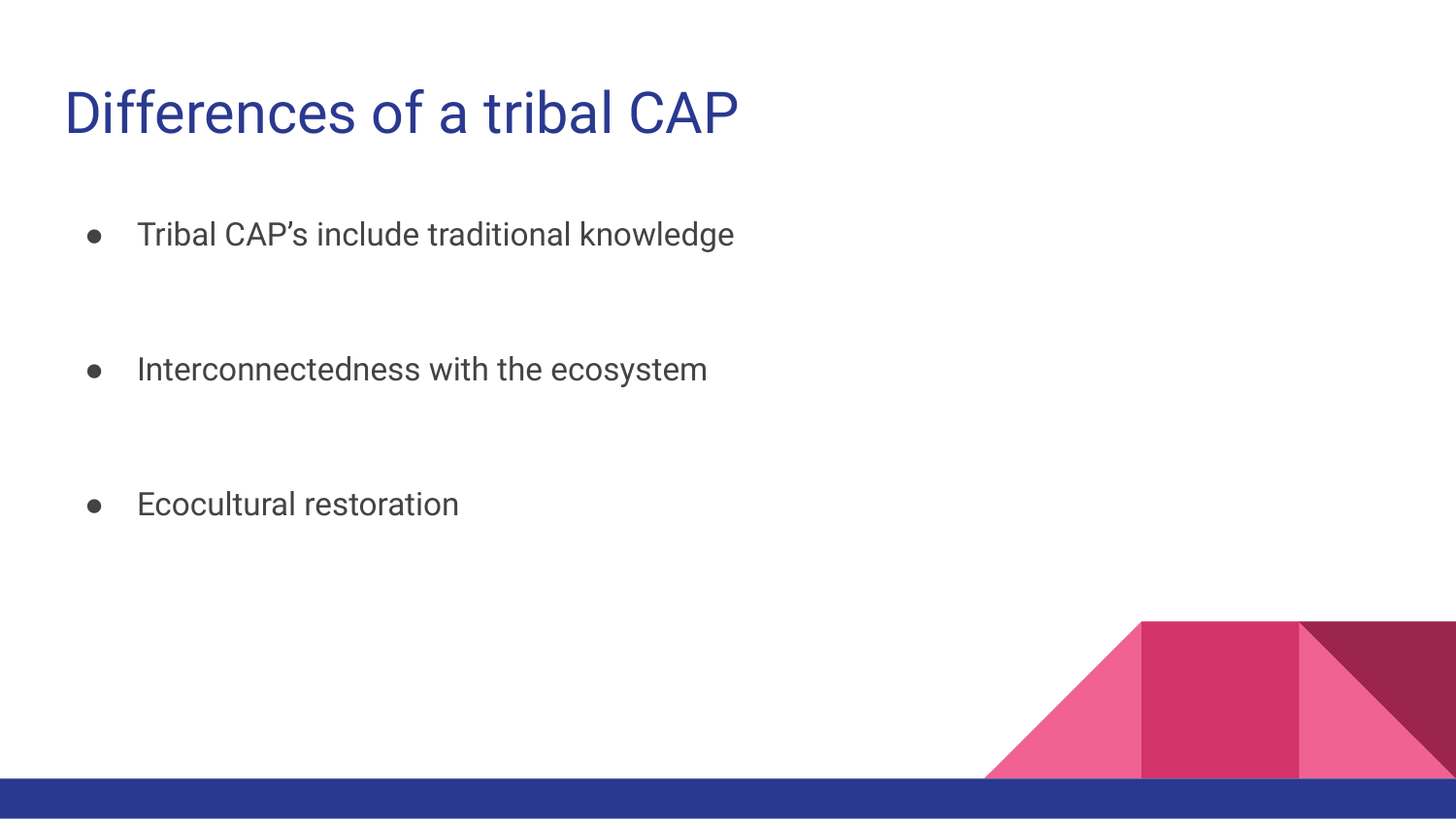

# Differences of a tribal CAP
Tribal CAP’s include traditional knowledge

Interconnectedness with the ecosystem

Ecocultural restoration